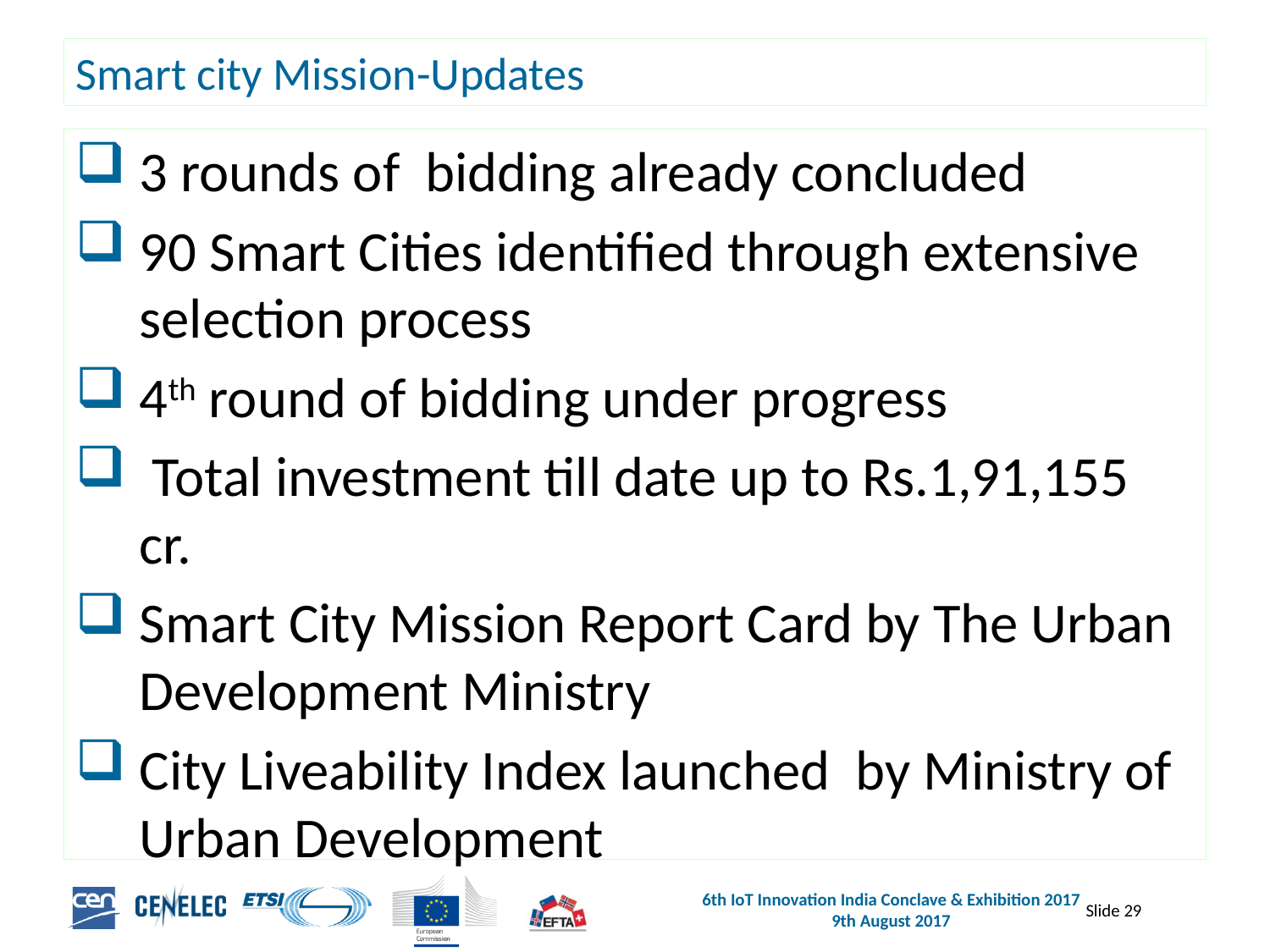

# Smart city Mission-Updates
3 rounds of  bidding already concluded
90 Smart Cities identified through extensive  selection process
4th round of bidding under progress
 Total investment till date up to Rs.1,91,155 cr.
Smart City Mission Report Card by The Urban Development Ministry
City Liveability Index launched  by Ministry of Urban Development